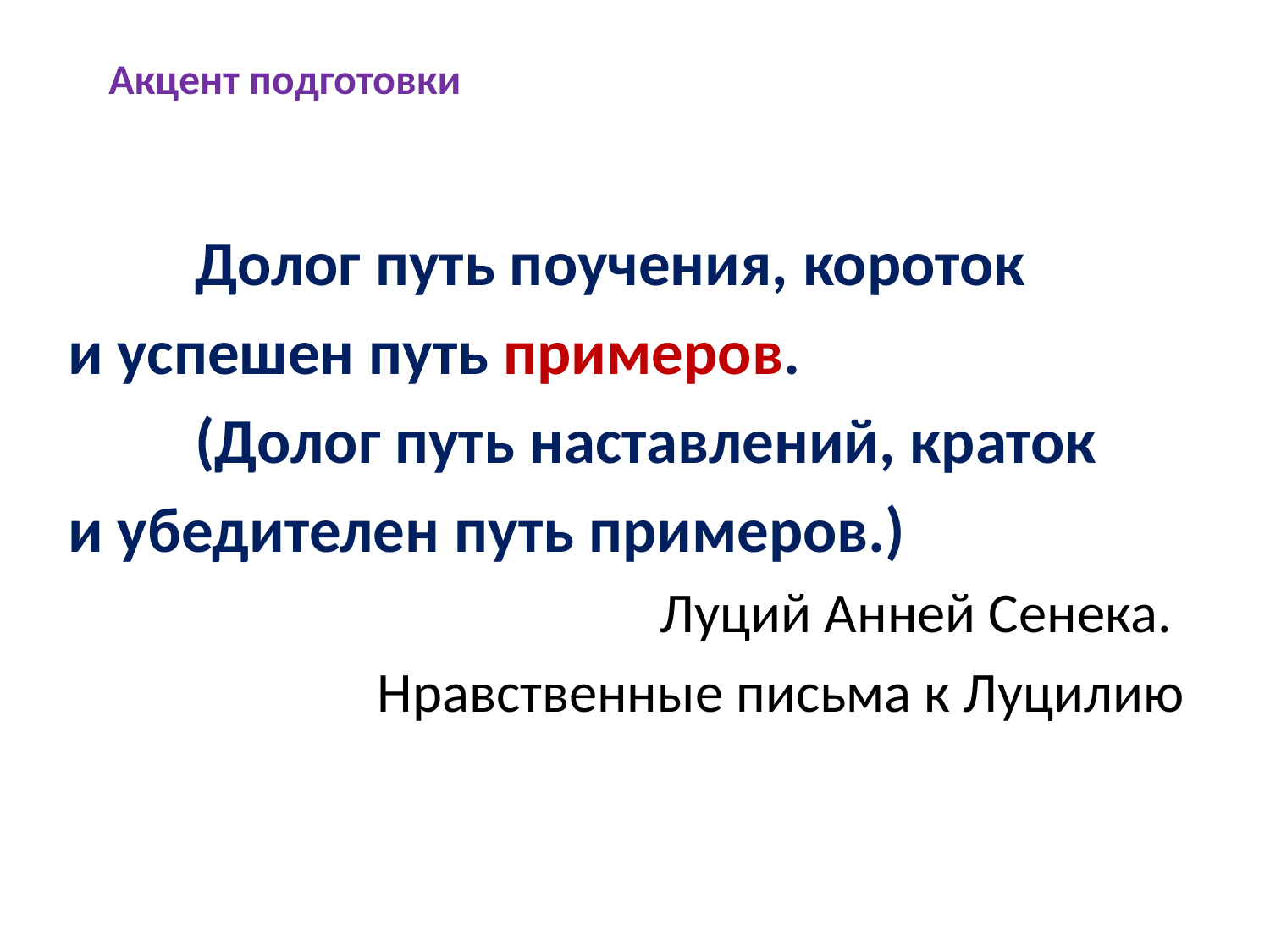

Акцент подготовки
	Долог путь поучения, короток
и успешен путь примеров.
	(Долог путь наставлений, краток
и убедителен путь примеров.)
Луций Анней Сенека.
Нравственные письма к Луцилию